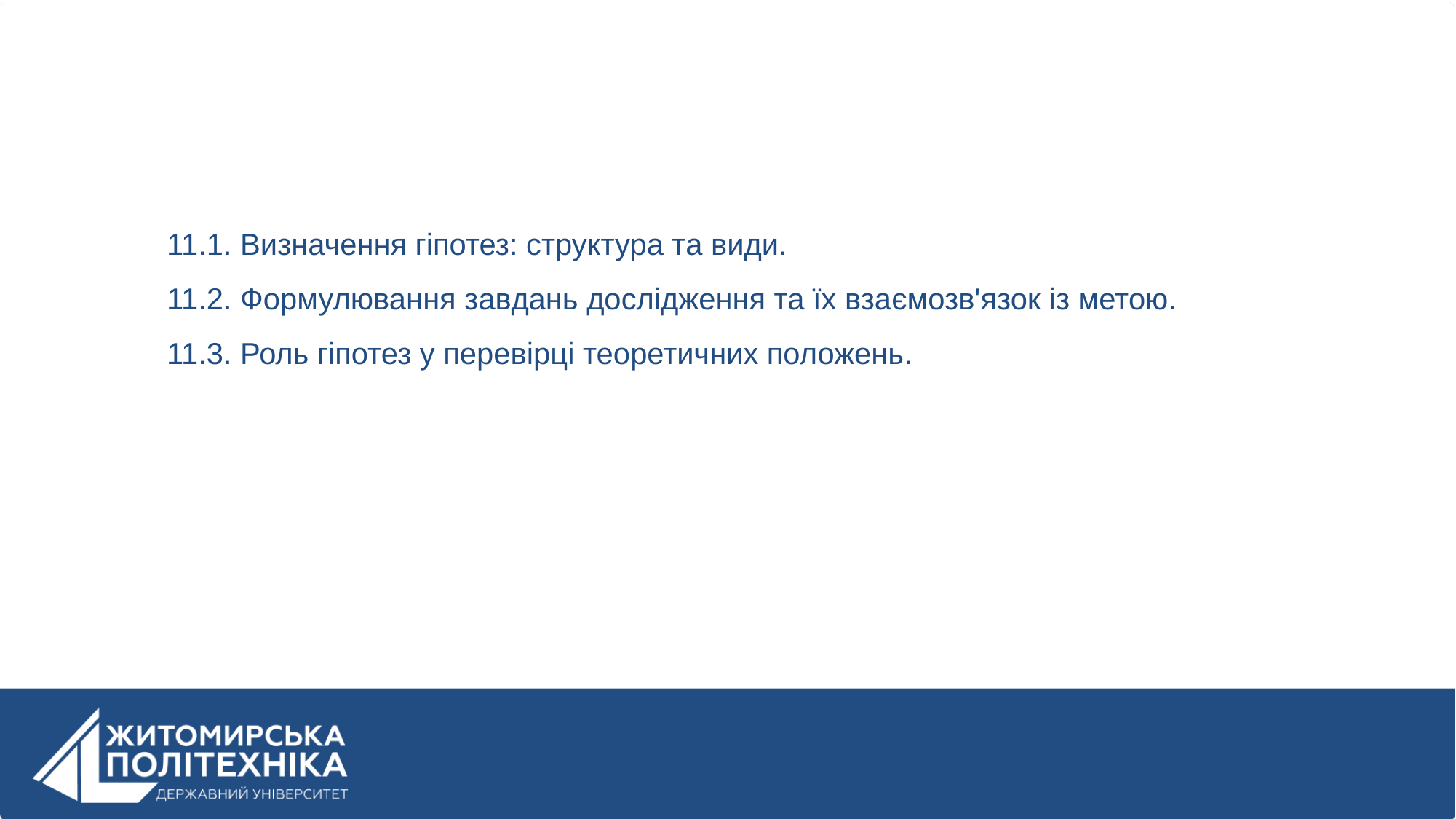

11.1. Визначення гіпотез: структура та види.
11.2. Формулювання завдань дослідження та їх взаємозв'язок із метою.
11.3. Роль гіпотез у перевірці теоретичних положень.